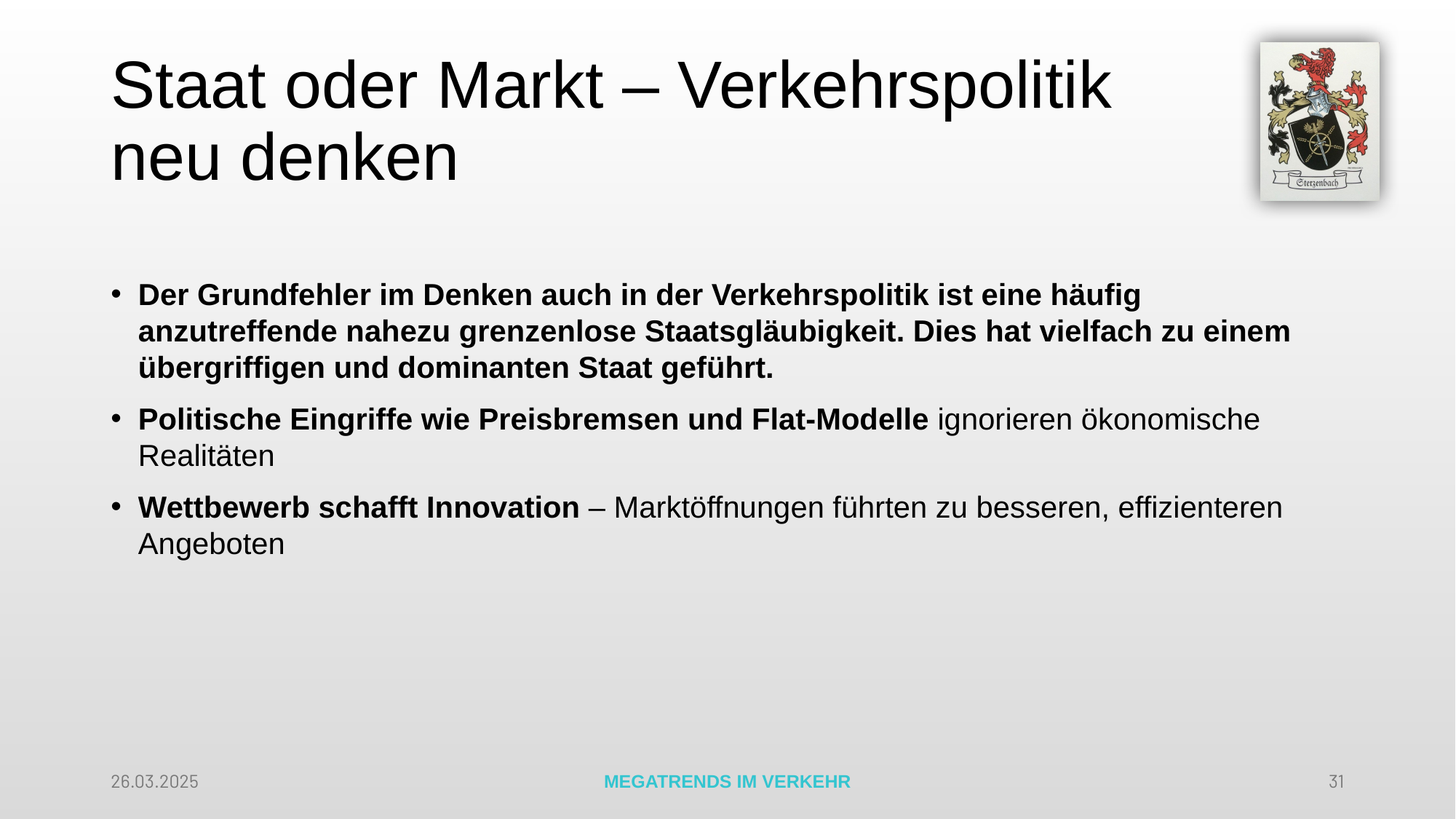

# Staat oder Markt – Verkehrspolitik neu denken

Der Grundfehler im Denken auch in der Verkehrspolitik ist eine häufig anzutreffende nahezu grenzenlose Staatsgläubigkeit. Dies hat vielfach zu einem übergriffigen und dominanten Staat geführt.
Politische Eingriffe wie Preisbremsen und Flat-Modelle ignorieren ökonomische Realitäten
Wettbewerb schafft Innovation – Marktöffnungen führten zu besseren, effizienteren Angeboten
26.03.2025
MEGATRENDS IM VERKEHR
31